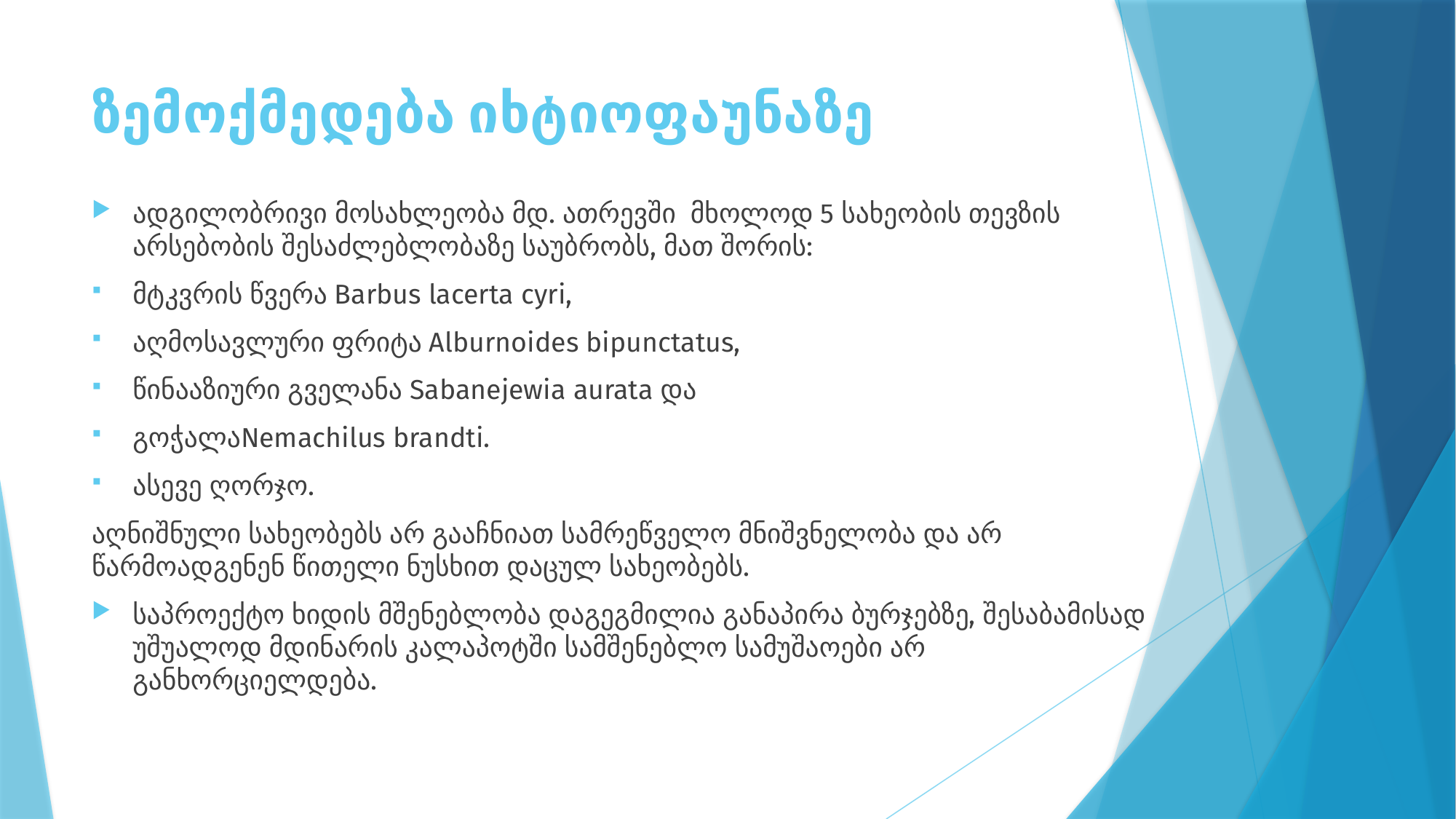

# ზემოქმედება იხტიოფაუნაზე
ადგილობრივი მოსახლეობა მდ. ათრევში  მხოლოდ 5 სახეობის თევზის არსებობის შესაძლებლობაზე საუბრობს, მათ შორის:
მტკვრის წვერა Barbus lacerta cyri,
აღმოსავლური ფრიტა Alburnoides bipunctatus,
წინააზიური გველანა Sabanejewia aurata და
გოჭალაNemachilus brandti.
ასევე ღორჯო.
აღნიშნული სახეობებს არ გააჩნიათ სამრეწველო მნიშვნელობა და არ წარმოადგენენ წითელი ნუსხით დაცულ სახეობებს.
საპროექტო ხიდის მშენებლობა დაგეგმილია განაპირა ბურჯებზე, შესაბამისად უშუალოდ მდინარის კალაპოტში სამშენებლო სამუშაოები არ განხორციელდება.